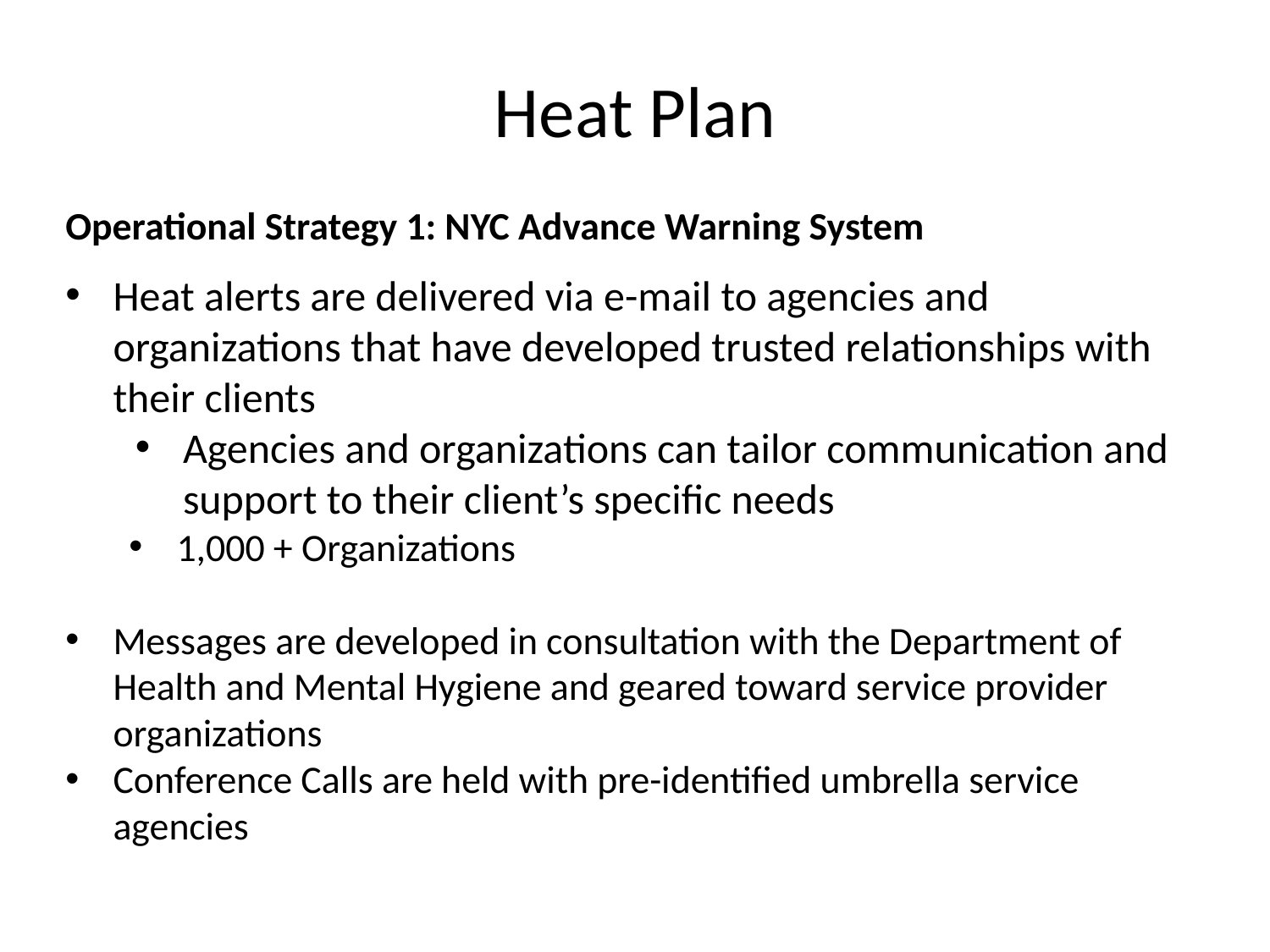

# Heat Plan
Operational Strategy 1: NYC Advance Warning System

Heat alerts are delivered via e-mail to agencies and organizations that have developed trusted relationships with their clients
Agencies and organizations can tailor communication and support to their client’s specific needs
1,000 + Organizations

Messages are developed in consultation with the Department of Health and Mental Hygiene and geared toward service provider organizations
Conference Calls are held with pre-identified umbrella service agencies